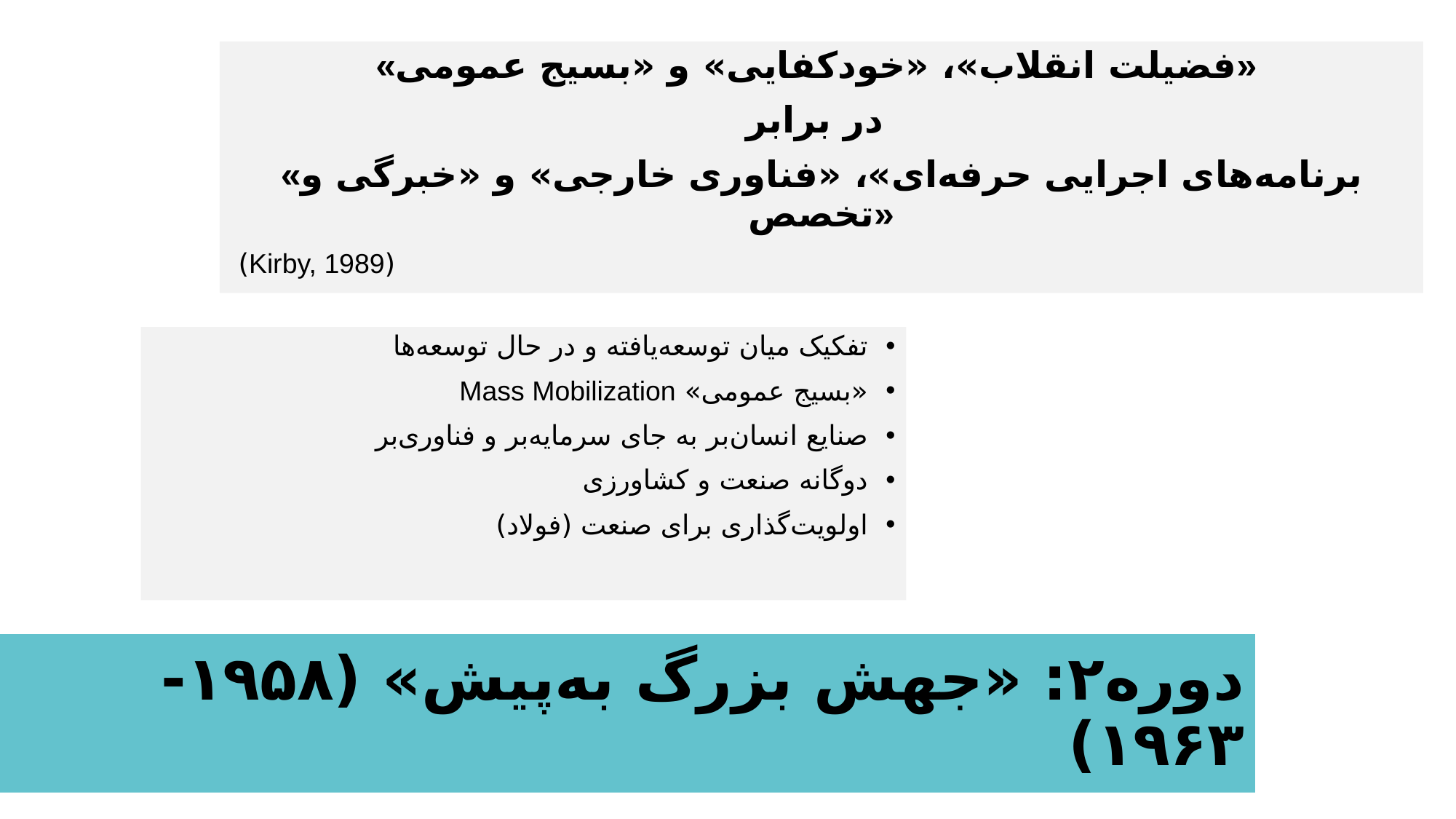

«فضیلت انقلاب»، «خودکفایی» و «بسیج عمومی»
در برابر
«برنامه‌های اجرایی حرفه‌ای»، «فناوری خارجی» و «خبرگی و تخصص»
(Kirby, 1989)
تفکیک میان توسعه‌یافته و در حال توسعه‌ها
«بسیج عمومی» Mass Mobilization
صنایع انسان‌بر به جای سرمایه‌بر و فناوری‌بر
دوگانه صنعت و کشاورزی
اولویت‌گذاری برای صنعت (فولاد)

# دوره۲: «جهش بزرگ به‌پیش» (۱۹۵۸-۱۹۶۳)